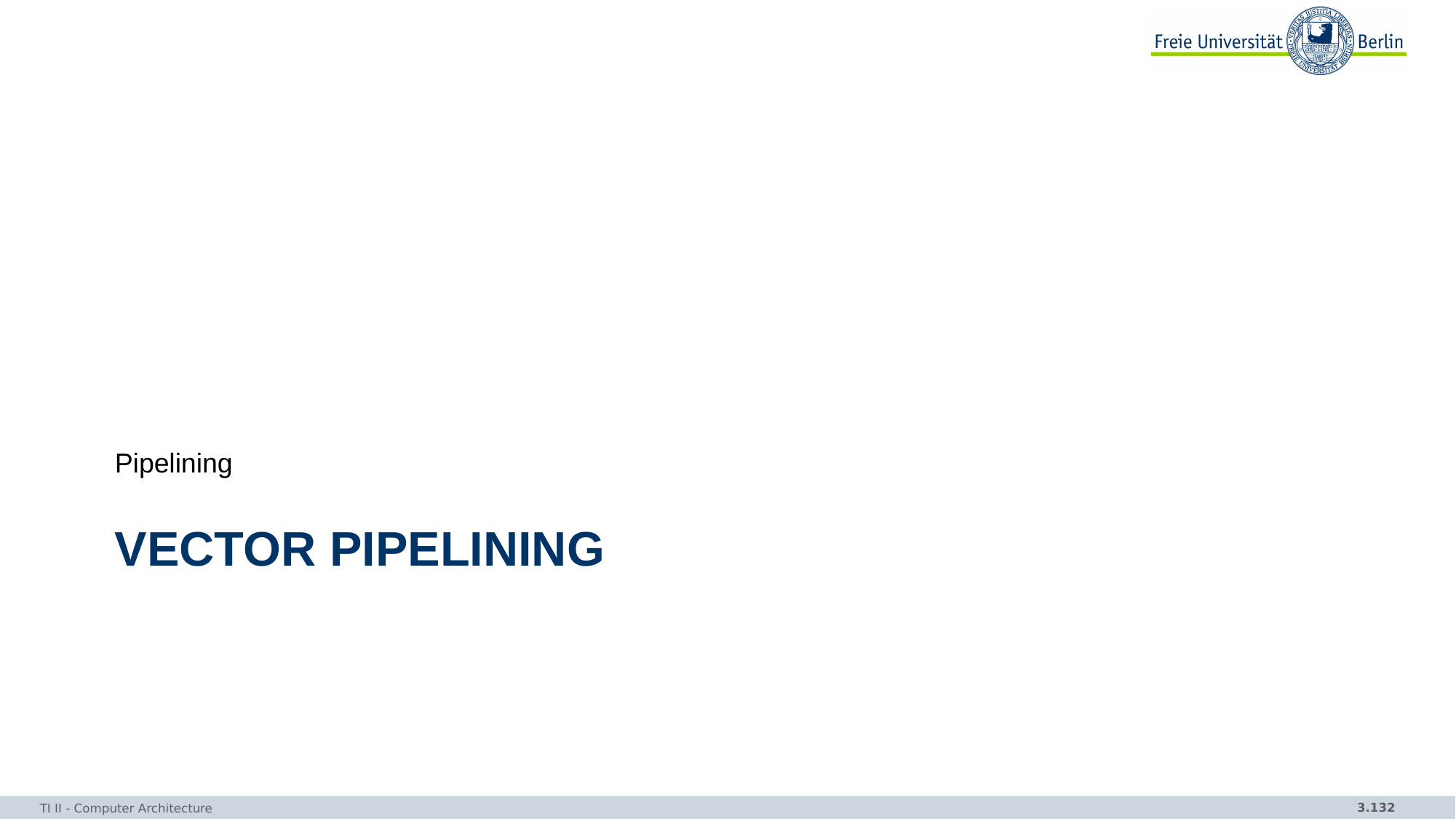

Pipelining

# Vector Pipelining
TI II - Computer Architecture